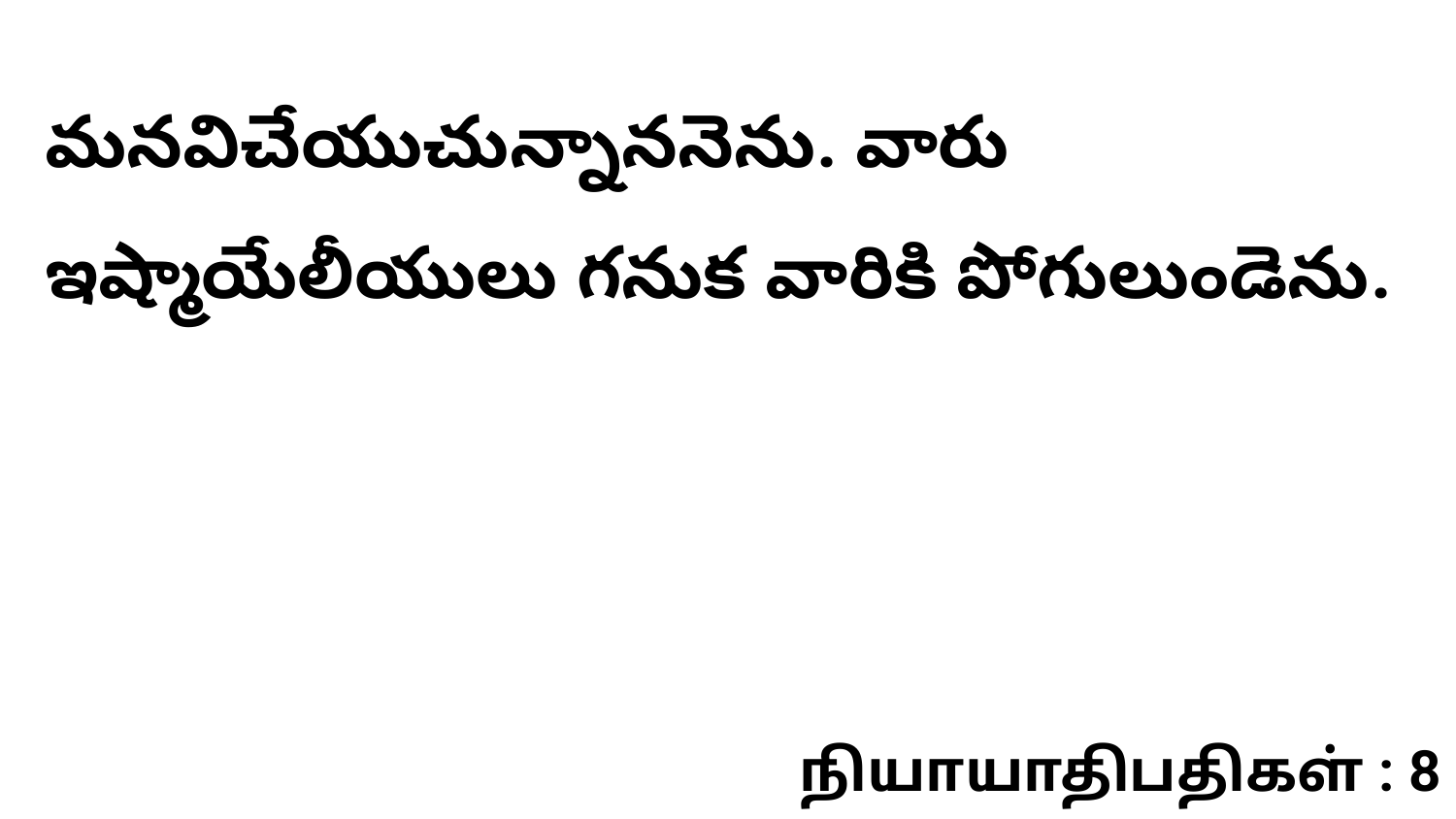

మనవిచేయుచున్నాననెను. వారు ఇష్మాయేలీయులు గనుక వారికి పోగులుండెను.
நியாயாதிபதிகள் : 8